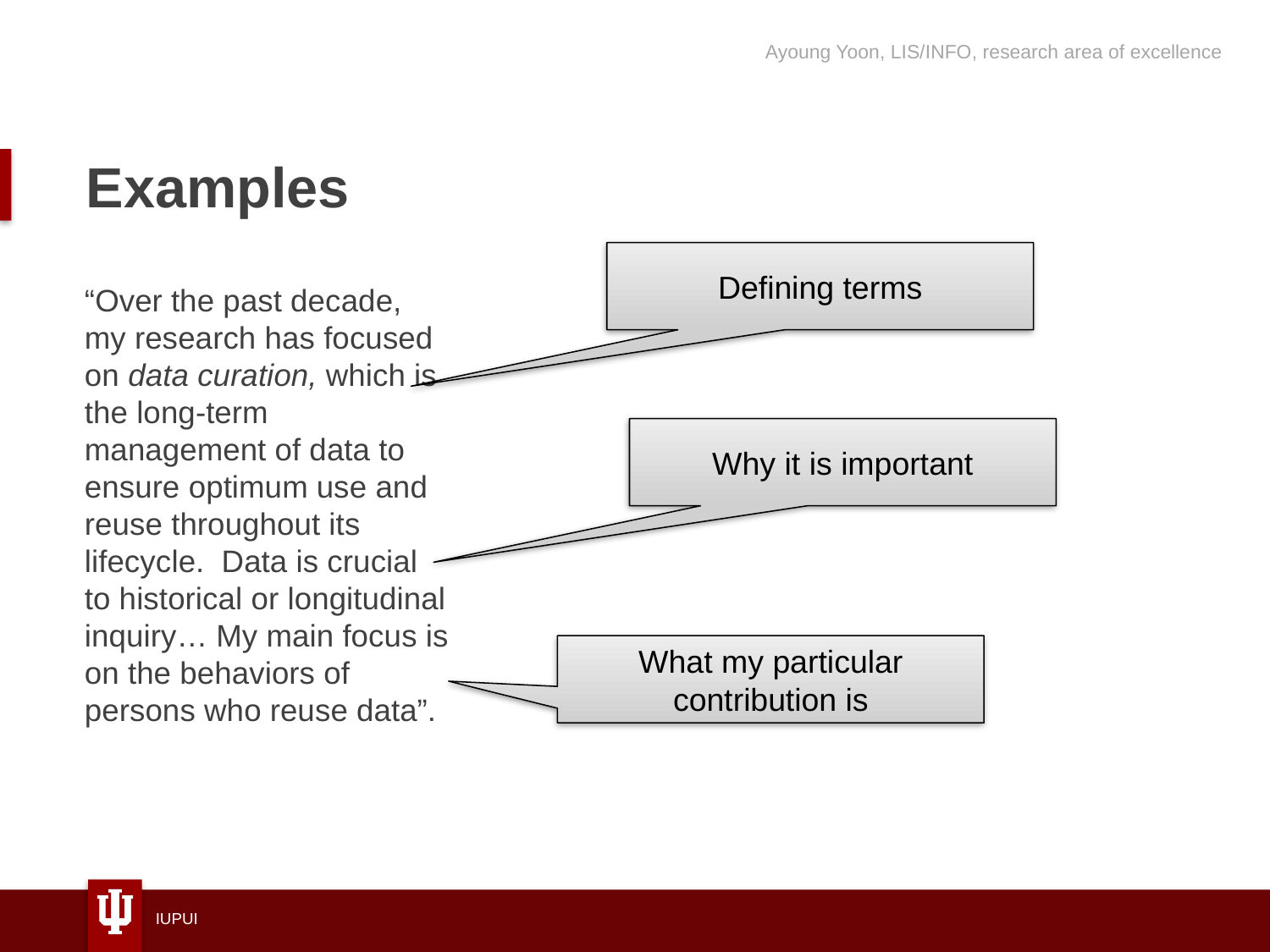

Ayoung Yoon, LIS/INFO, research area of excellence
# Examples
Defining terms
“Over the past decade, my research has focused on data curation, which is the long-term management of data to ensure optimum use and reuse throughout its lifecycle.  Data is crucial to historical or longitudinal inquiry… My main focus is on the behaviors of persons who reuse data”.
Why it is important
What my particular contribution is